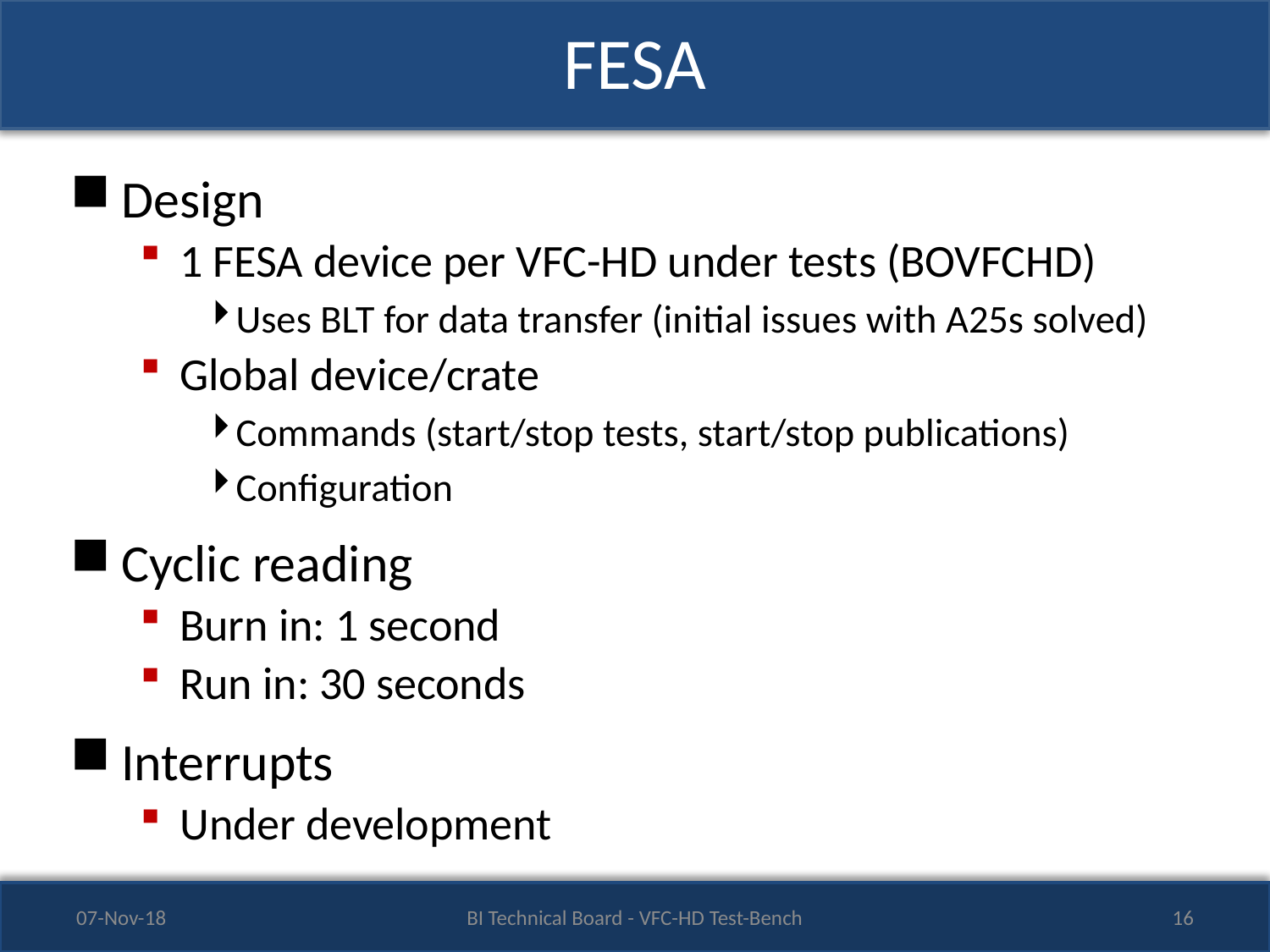

# FESA
Design
1 FESA device per VFC-HD under tests (BOVFCHD)
Uses BLT for data transfer (initial issues with A25s solved)
Global device/crate
Commands (start/stop tests, start/stop publications)
Configuration
Cyclic reading
Burn in: 1 second
Run in: 30 seconds
Interrupts
Under development

07-Nov-18
BI Technical Board - VFC-HD Test-Bench
16